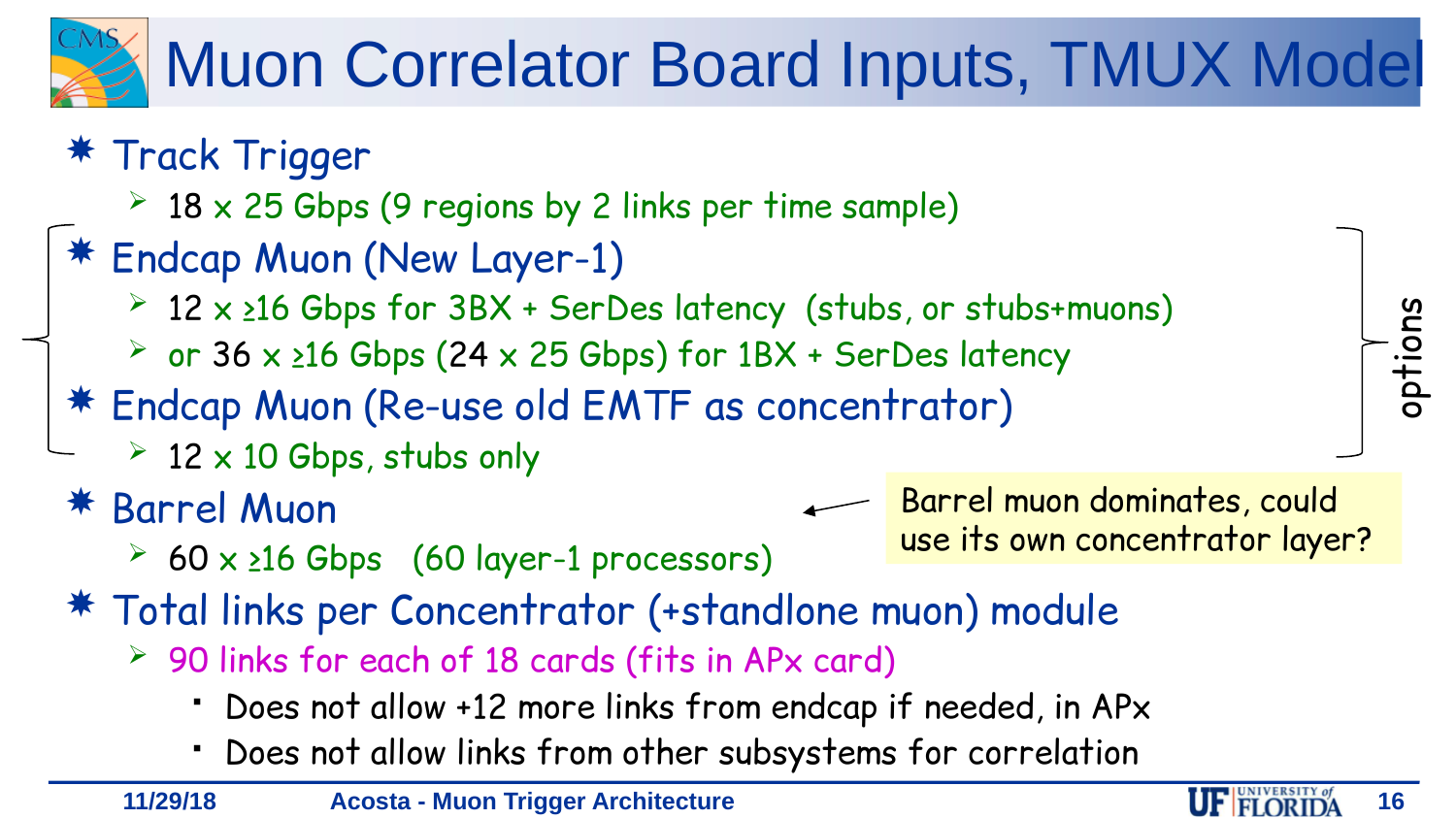

# Muon Correlator Board Inputs, TMUX Model
Track Trigger
18 x 25 Gbps (9 regions by 2 links per time sample)
Endcap Muon (New Layer-1)
12 x ≥16 Gbps for 3BX + SerDes latency  (stubs, or stubs+muons)
or 36 x ≥16 Gbps (24 x 25 Gbps) for 1BX + SerDes latency
Endcap Muon (Re-use old EMTF as concentrator)
12 x 10 Gbps, stubs only
Barrel Muon
60 x ≥16 Gbps   (60 layer-1 processors)
Total links per Concentrator (+standlone muon) module
90 links for each of 18 cards (fits in APx card)
Does not allow +12 more links from endcap if needed, in APx
Does not allow links from other subsystems for correlation

options
Barrel muon dominates, could use its own concentrator layer?
Acosta - Muon Trigger Architecture
16
11/29/18